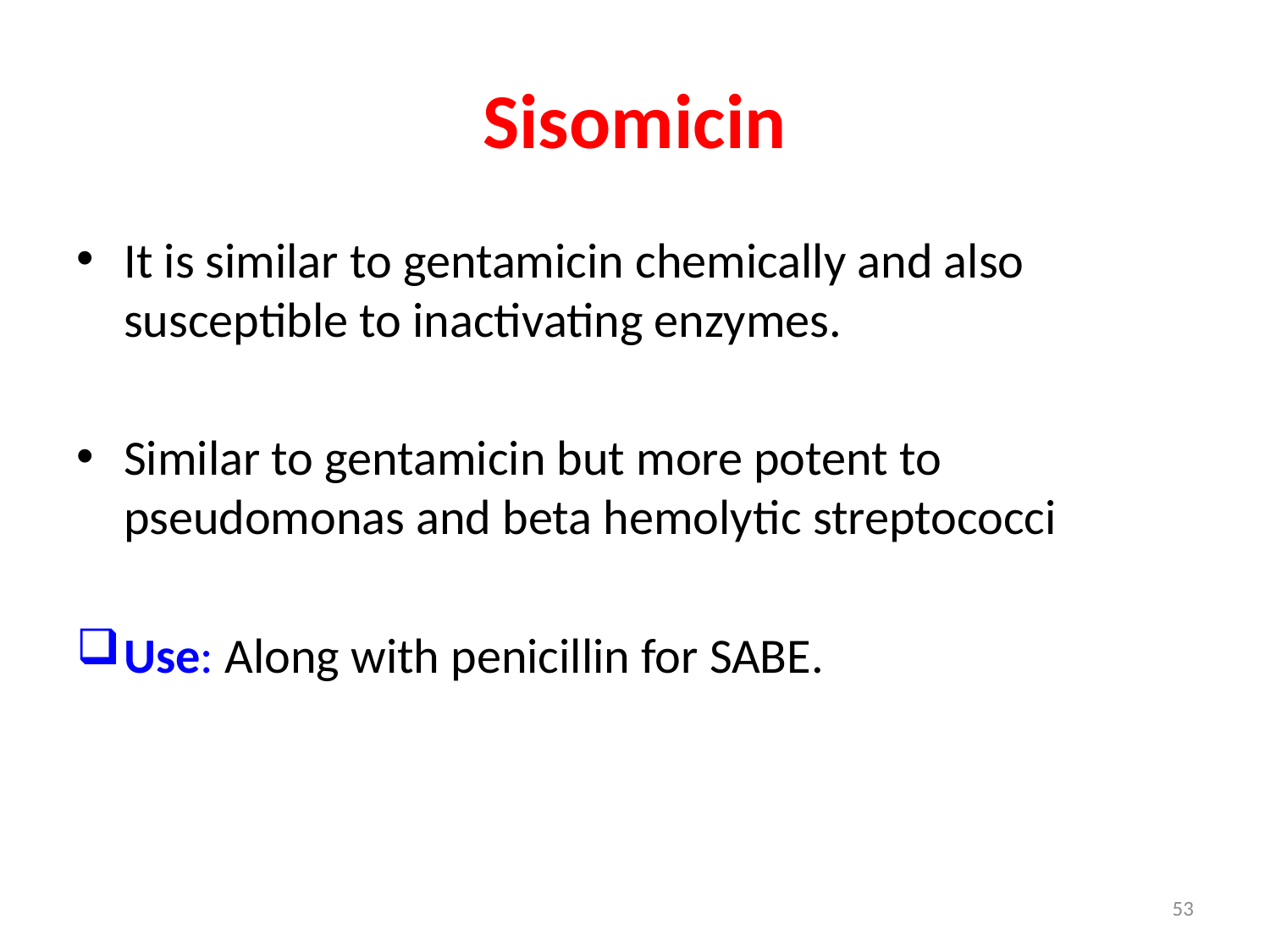

# Sisomicin
It is similar to gentamicin chemically and also susceptible to inactivating enzymes.

Similar to gentamicin but more potent to pseudomonas and beta hemolytic streptococci

Use: Along with penicillin for SABE.

53